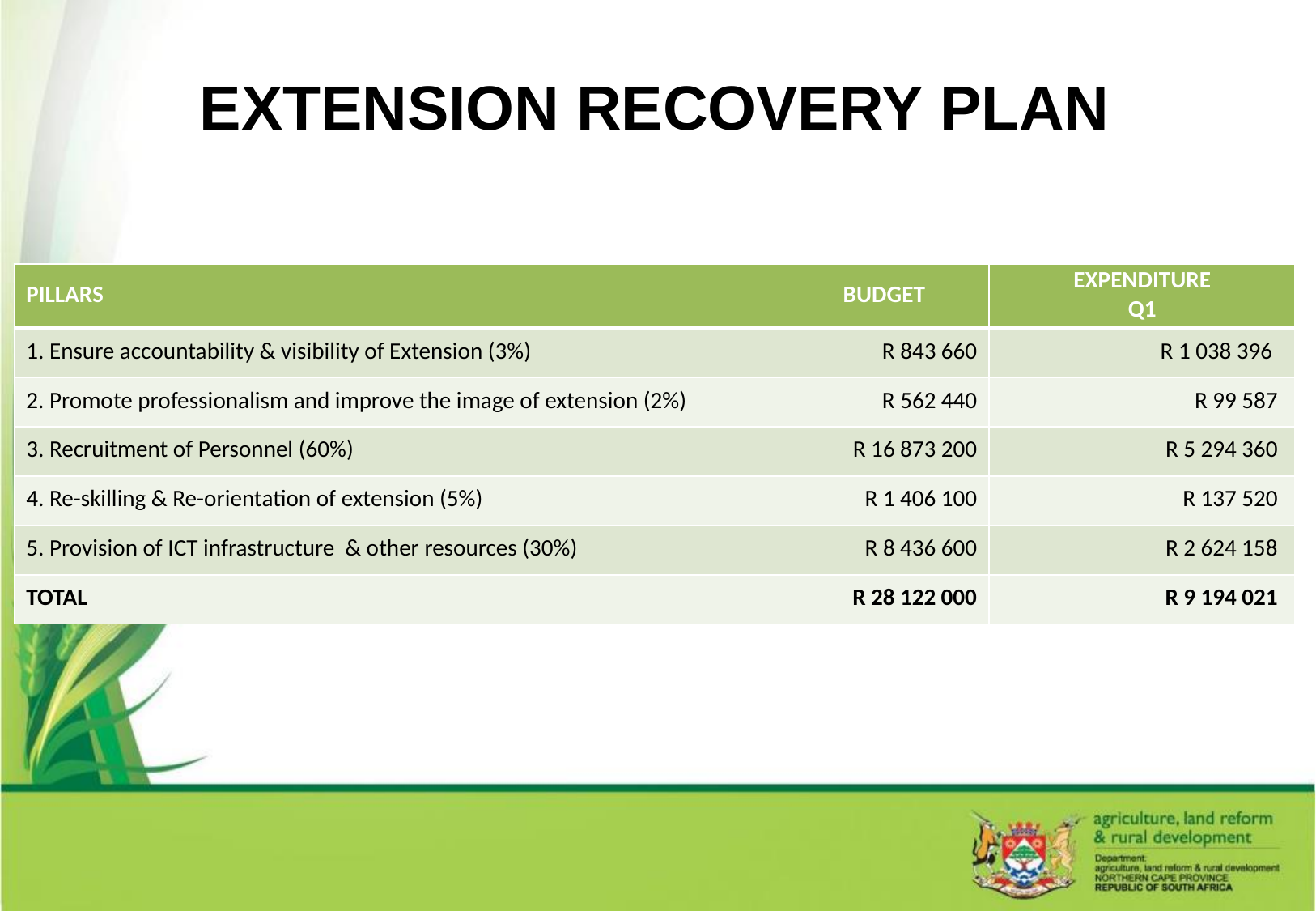

# Extension Recovery Plan
| PILLARS | BUDGET | EXPENDITURE Q1 |
| --- | --- | --- |
| 1. Ensure accountability & visibility of Extension (3%) | R 843 660 | R 1 038 396 |
| 2. Promote professionalism and improve the image of extension (2%) | R 562 440 | R 99 587 |
| 3. Recruitment of Personnel (60%) | R 16 873 200 | R 5 294 360 |
| 4. Re-skilling & Re-orientation of extension (5%) | R 1 406 100 | R 137 520 |
| 5. Provision of ICT infrastructure & other resources (30%) | R 8 436 600 | R 2 624 158 |
| TOTAL | R 28 122 000 | R 9 194 021 |